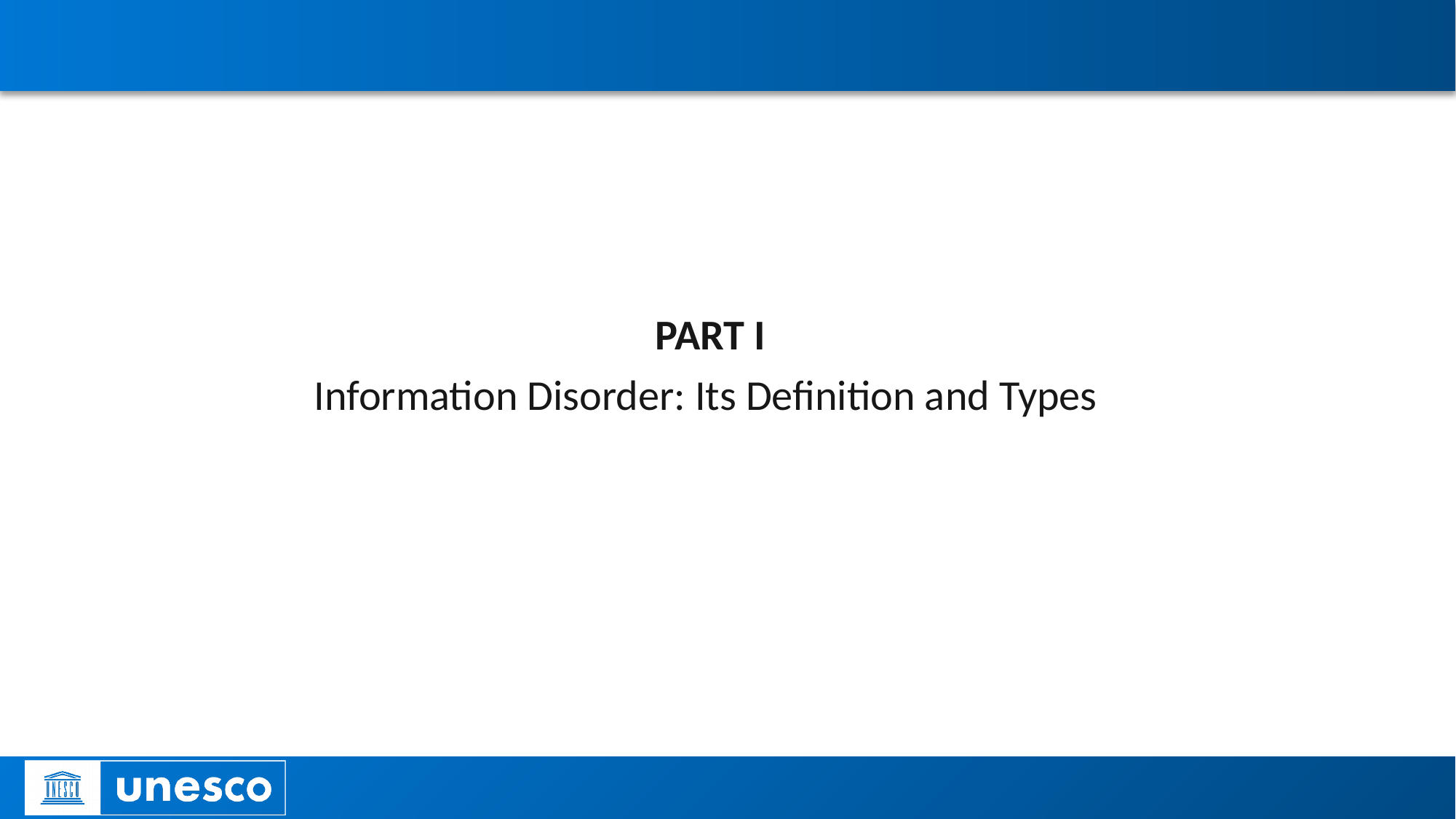

#

PART I
Information Disorder: Its Definition and Types